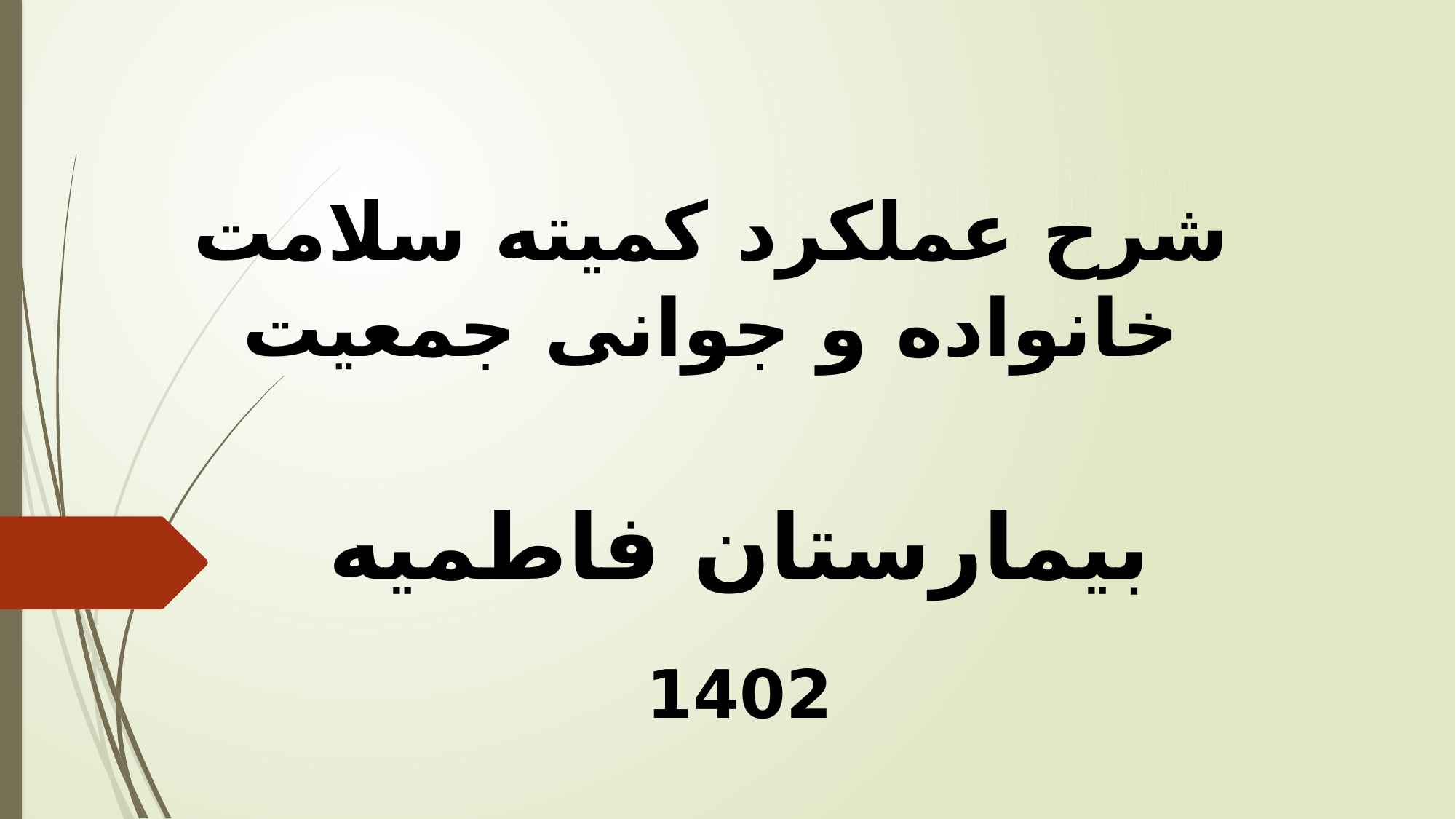

# شرح عملکرد کمیته سلامت خانواده و جوانی جمعیت
بیمارستان فاطمیه
1402